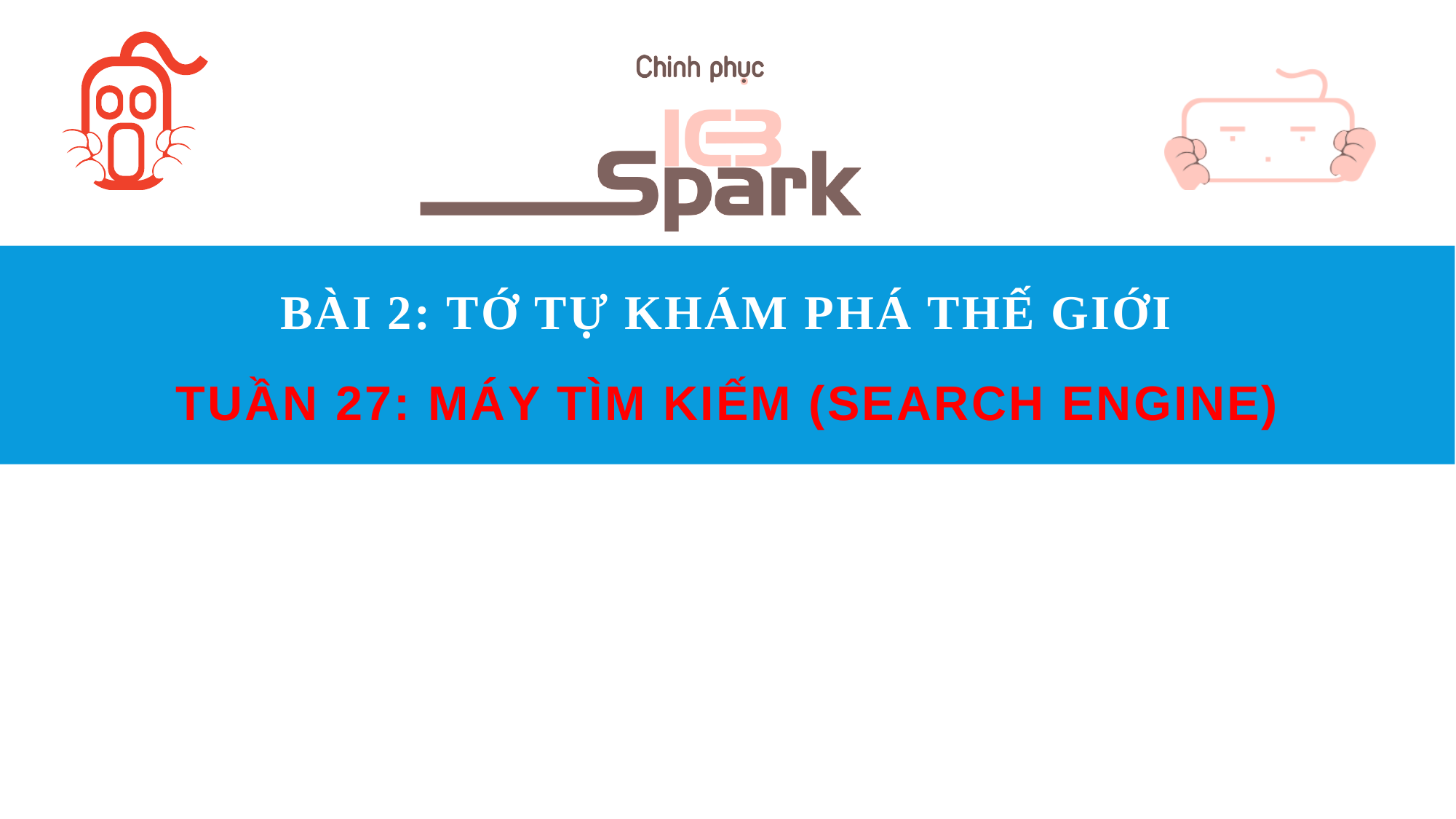

# Bài 2: Tớ tự khám phá thế giới Tuần 27: Máy tìm kiếm (Search Engine)